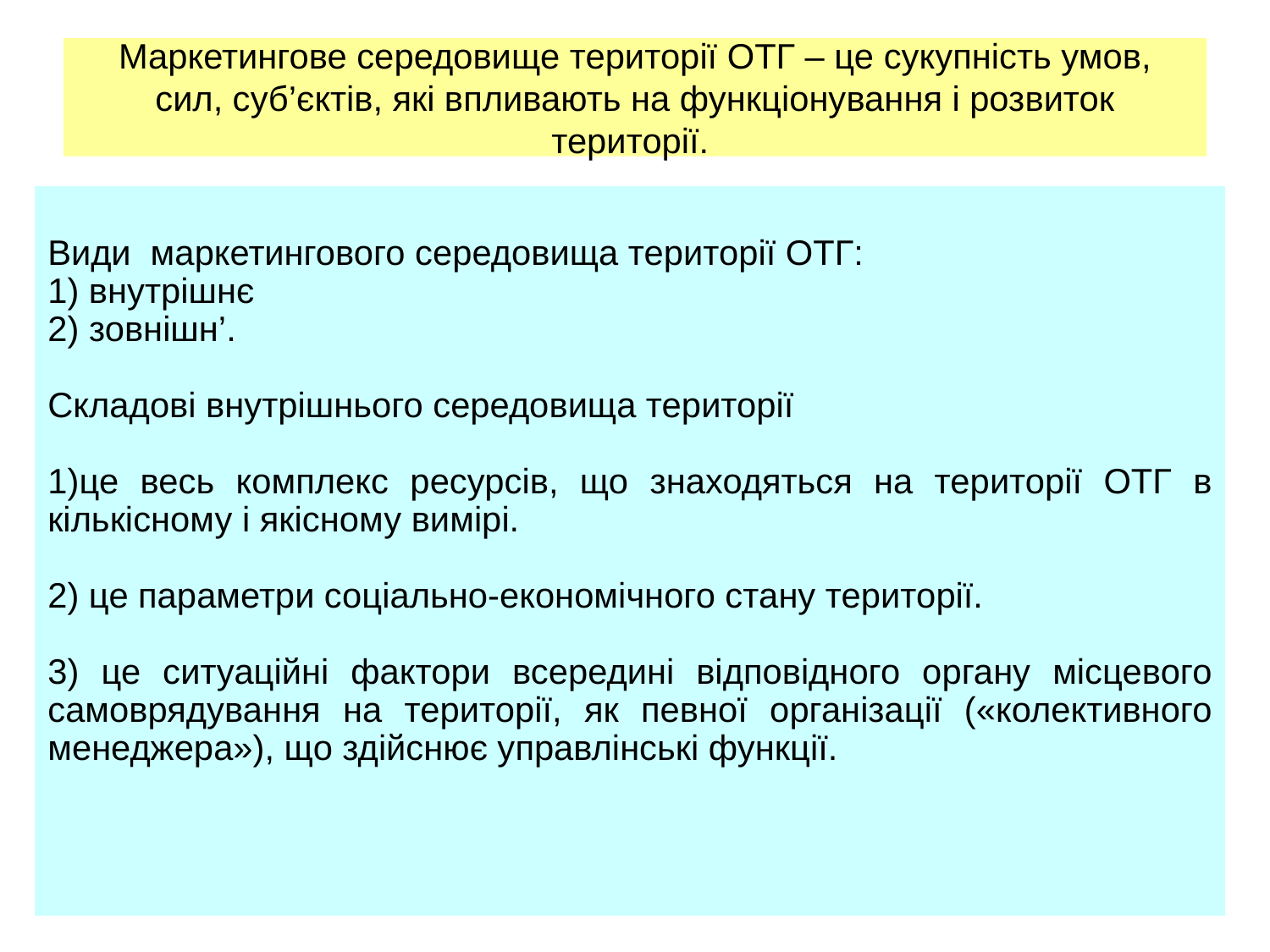

# Маркетингове середовище території ОТГ – це сукупність умов, сил, суб’єктів, які впливають на функціонування і розвиток території.

Види  маркетингового середовища території ОТГ:
1) внутрішнє
2) зовнішн’.

Складові внутрішнього середовища території

1)це весь комплекс ресурсів, що знаходяться на території ОТГ в кількісному і якісному вимірі.

2) це параметри соціально-економічного стану території.

3) це ситуаційні фактори всередині відповідного органу місцевого самоврядування на території, як певної організації («колективного менеджера»), що здійснює управлінські функції.